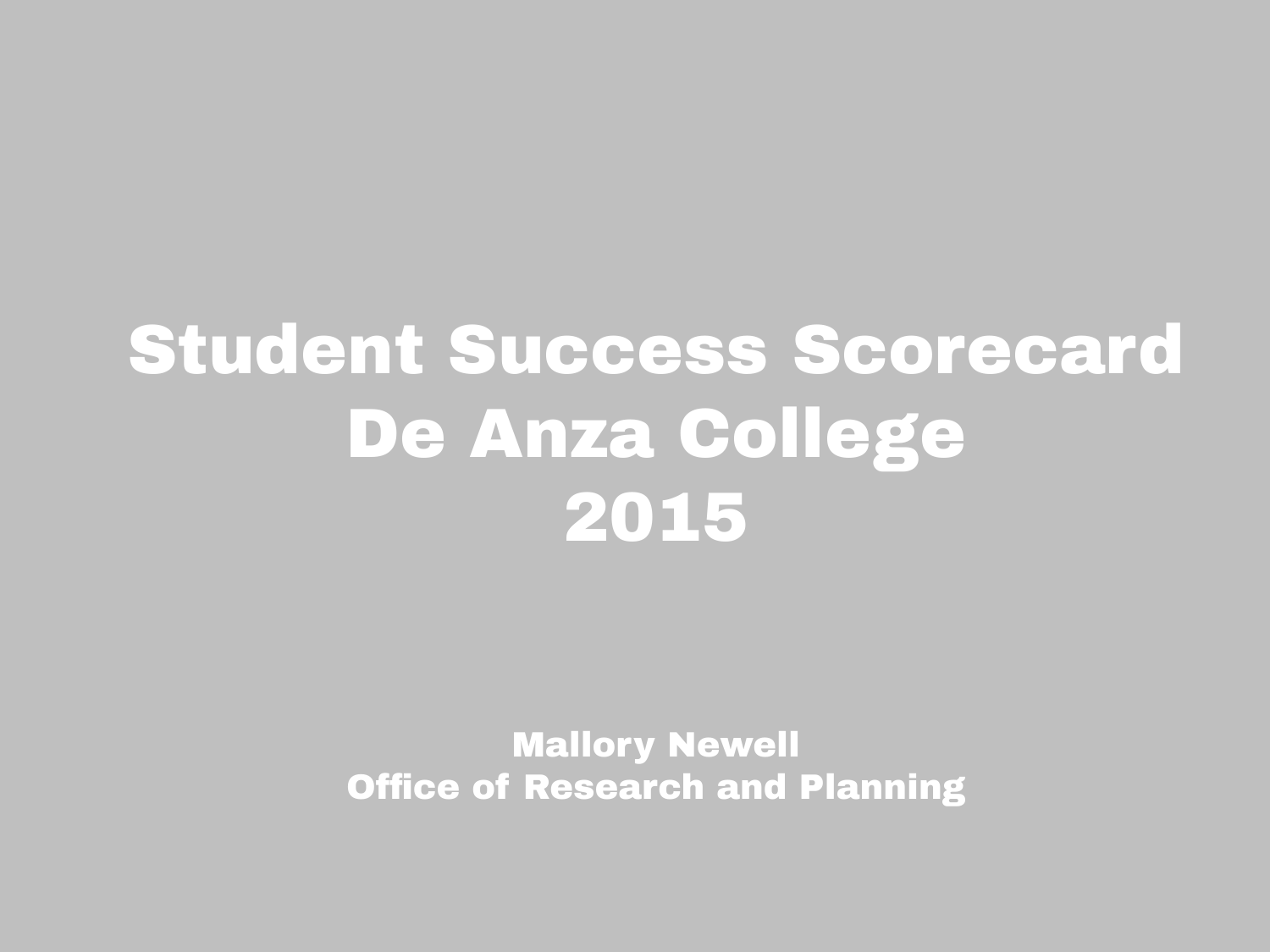

# Student Success Scorecard De Anza College 2015 Mallory Newell Office of Research and Planning